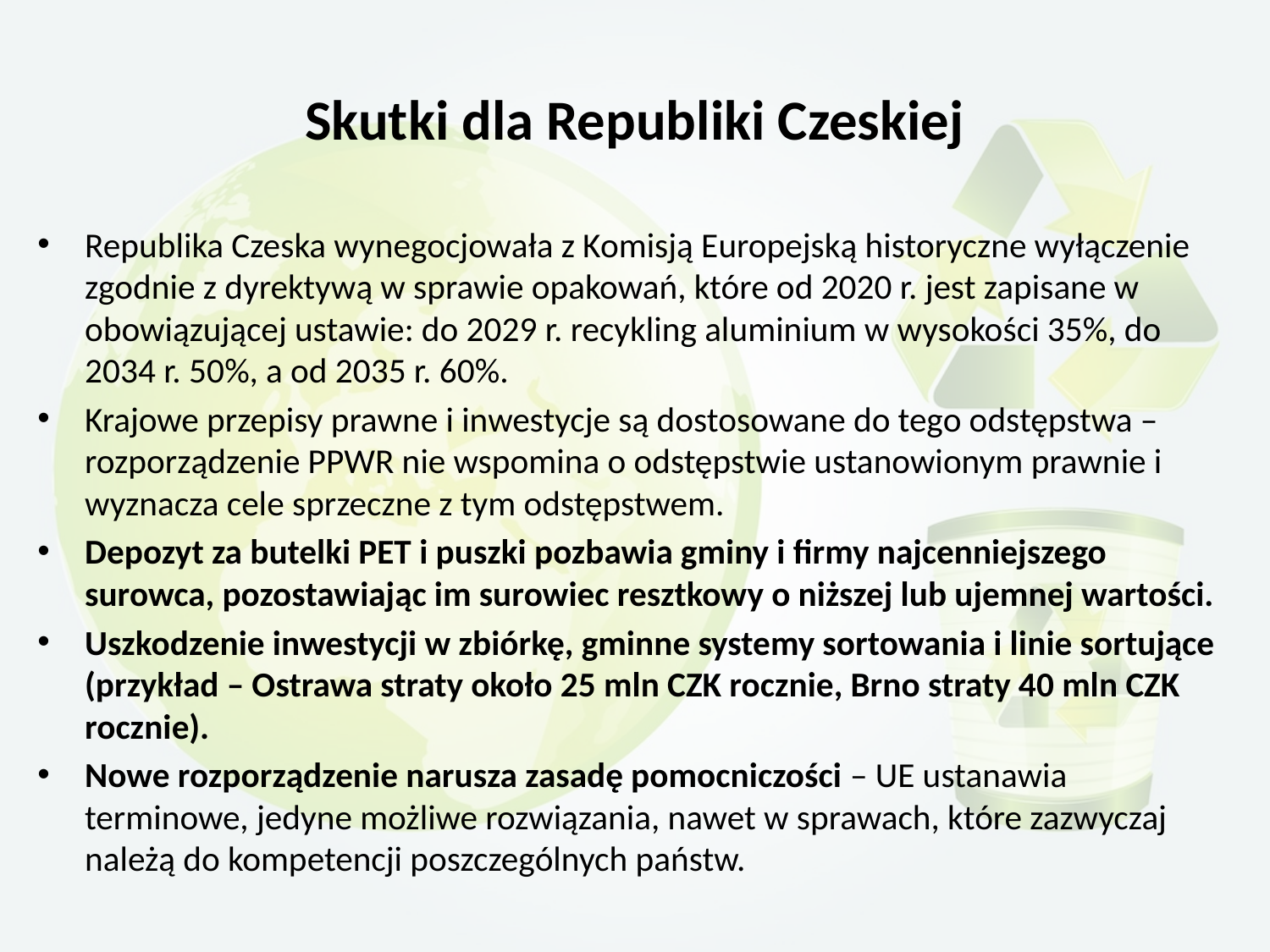

# Skutki dla Republiki Czeskiej
Republika Czeska wynegocjowała z Komisją Europejską historyczne wyłączenie zgodnie z dyrektywą w sprawie opakowań, które od 2020 r. jest zapisane w obowiązującej ustawie: do 2029 r. recykling aluminium w wysokości 35%, do 2034 r. 50%, a od 2035 r. 60%.
Krajowe przepisy prawne i inwestycje są dostosowane do tego odstępstwa – rozporządzenie PPWR nie wspomina o odstępstwie ustanowionym prawnie i wyznacza cele sprzeczne z tym odstępstwem.
Depozyt za butelki PET i puszki pozbawia gminy i firmy najcenniejszego surowca, pozostawiając im surowiec resztkowy o niższej lub ujemnej wartości.
Uszkodzenie inwestycji w zbiórkę, gminne systemy sortowania i linie sortujące (przykład – Ostrawa straty około 25 mln CZK rocznie, Brno straty 40 mln CZK rocznie).
Nowe rozporządzenie narusza zasadę pomocniczości – UE ustanawia terminowe, jedyne możliwe rozwiązania, nawet w sprawach, które zazwyczaj należą do kompetencji poszczególnych państw.